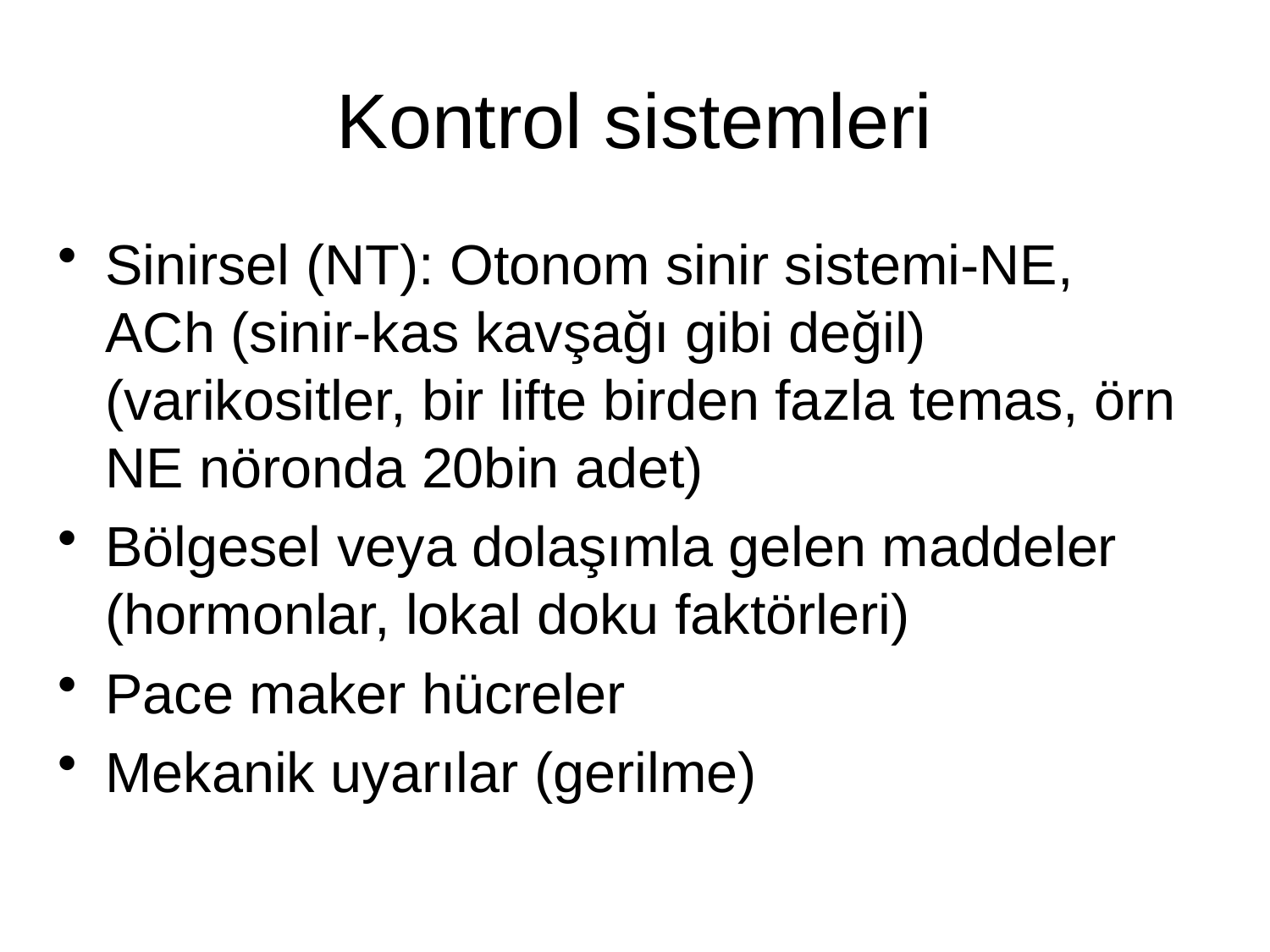

# Kontrol sistemleri
Sinirsel (NT): Otonom sinir sistemi-NE, ACh (sinir-kas kavşağı gibi değil) (varikositler, bir lifte birden fazla temas, örn NE nöronda 20bin adet)
Bölgesel veya dolaşımla gelen maddeler (hormonlar, lokal doku faktörleri)
Pace maker hücreler
Mekanik uyarılar (gerilme)